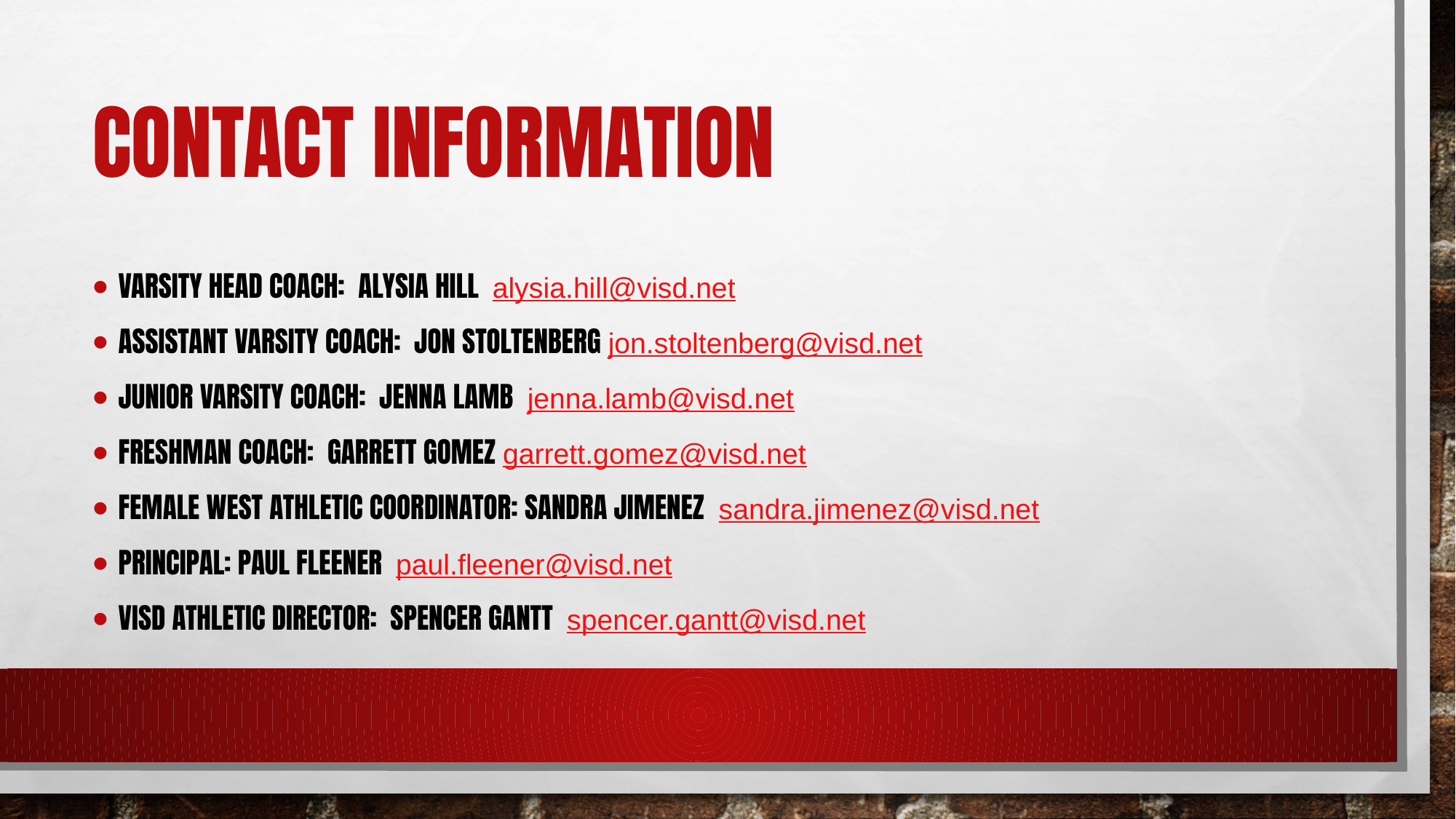

# Contact information
Varsity head coach:  Alysia Hill  alysia.hill@visd.net
Assistant Varsity coach:  jon stoltenberg jon.stoltenberg@visd.net
Junior varsity coach:  jenna lamb  jenna.lamb@visd.net
Freshman coach:  Garrett gomez garrett.gomez@visd.net
Female west athletic coordinator: Sandra jimenez  sandra.jimenez@visd.net
Principal: Paul fleener  paul.fleener@visd.net
VISD athletic director:  Spencer gantt  spencer.gantt@visd.net